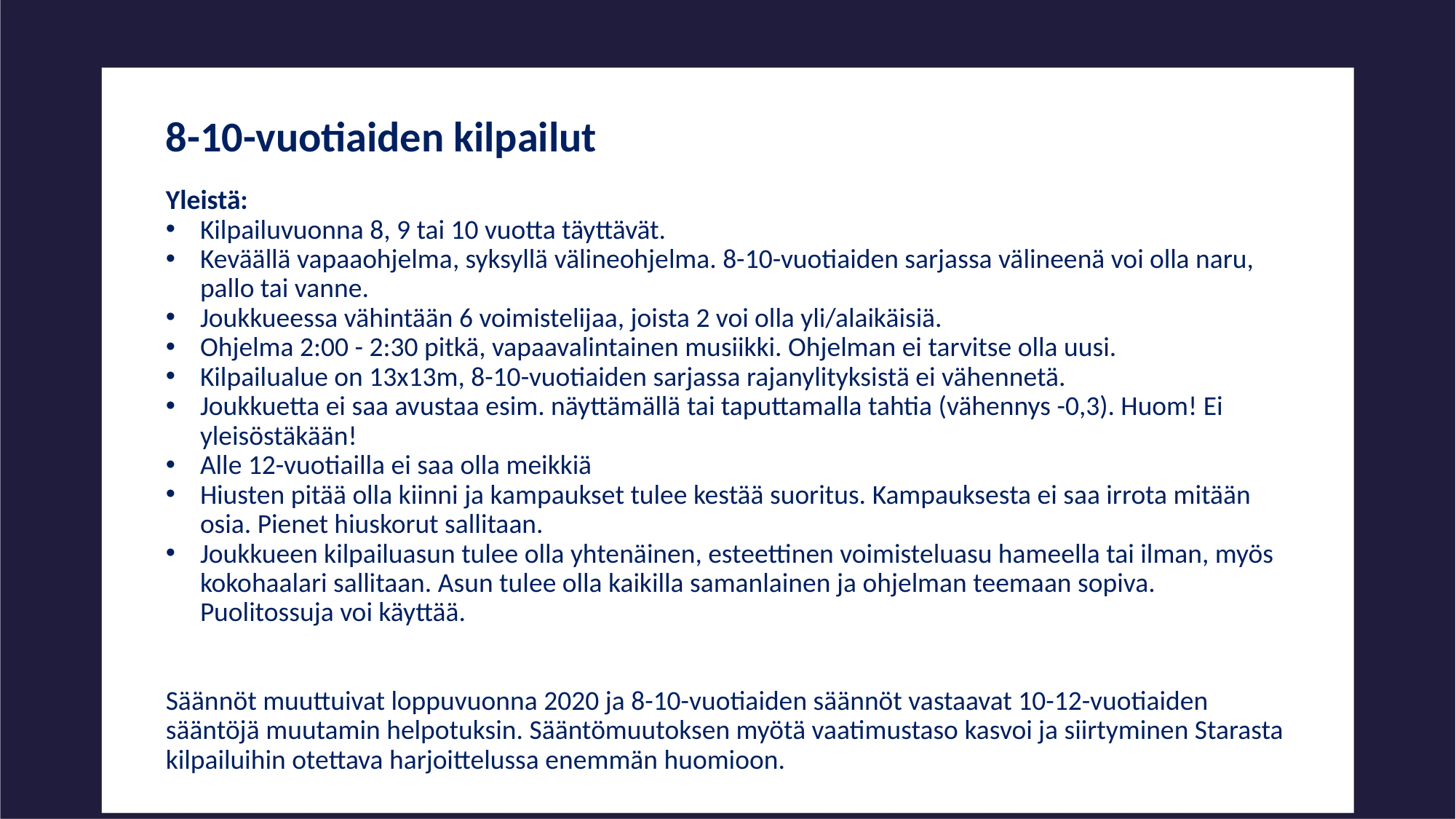

8-10-vuotiaiden kilpailut
Yleistä:
Kilpailuvuonna 8, 9 tai 10 vuotta täyttävät.
Keväällä vapaaohjelma, syksyllä välineohjelma. 8-10-vuotiaiden sarjassa välineenä voi olla naru, pallo tai vanne.
Joukkueessa vähintään 6 voimistelijaa, joista 2 voi olla yli/alaikäisiä.
Ohjelma 2:00 - 2:30 pitkä, vapaavalintainen musiikki. Ohjelman ei tarvitse olla uusi.
Kilpailualue on 13x13m, 8-10-vuotiaiden sarjassa rajanylityksistä ei vähennetä.
Joukkuetta ei saa avustaa esim. näyttämällä tai taputtamalla tahtia (vähennys -0,3). Huom! Ei yleisöstäkään!
Alle 12-vuotiailla ei saa olla meikkiä
Hiusten pitää olla kiinni ja kampaukset tulee kestää suoritus. Kampauksesta ei saa irrota mitään osia. Pienet hiuskorut sallitaan.
Joukkueen kilpailuasun tulee olla yhtenäinen, esteettinen voimisteluasu hameella tai ilman, myös kokohaalari sallitaan. Asun tulee olla kaikilla samanlainen ja ohjelman teemaan sopiva. Puolitossuja voi käyttää.

Säännöt muuttuivat loppuvuonna 2020 ja 8-10-vuotiaiden säännöt vastaavat 10-12-vuotiaiden sääntöjä muutamin helpotuksin. Sääntömuutoksen myötä vaatimustaso kasvoi ja siirtyminen Starasta kilpailuihin otettava harjoittelussa enemmän huomioon.